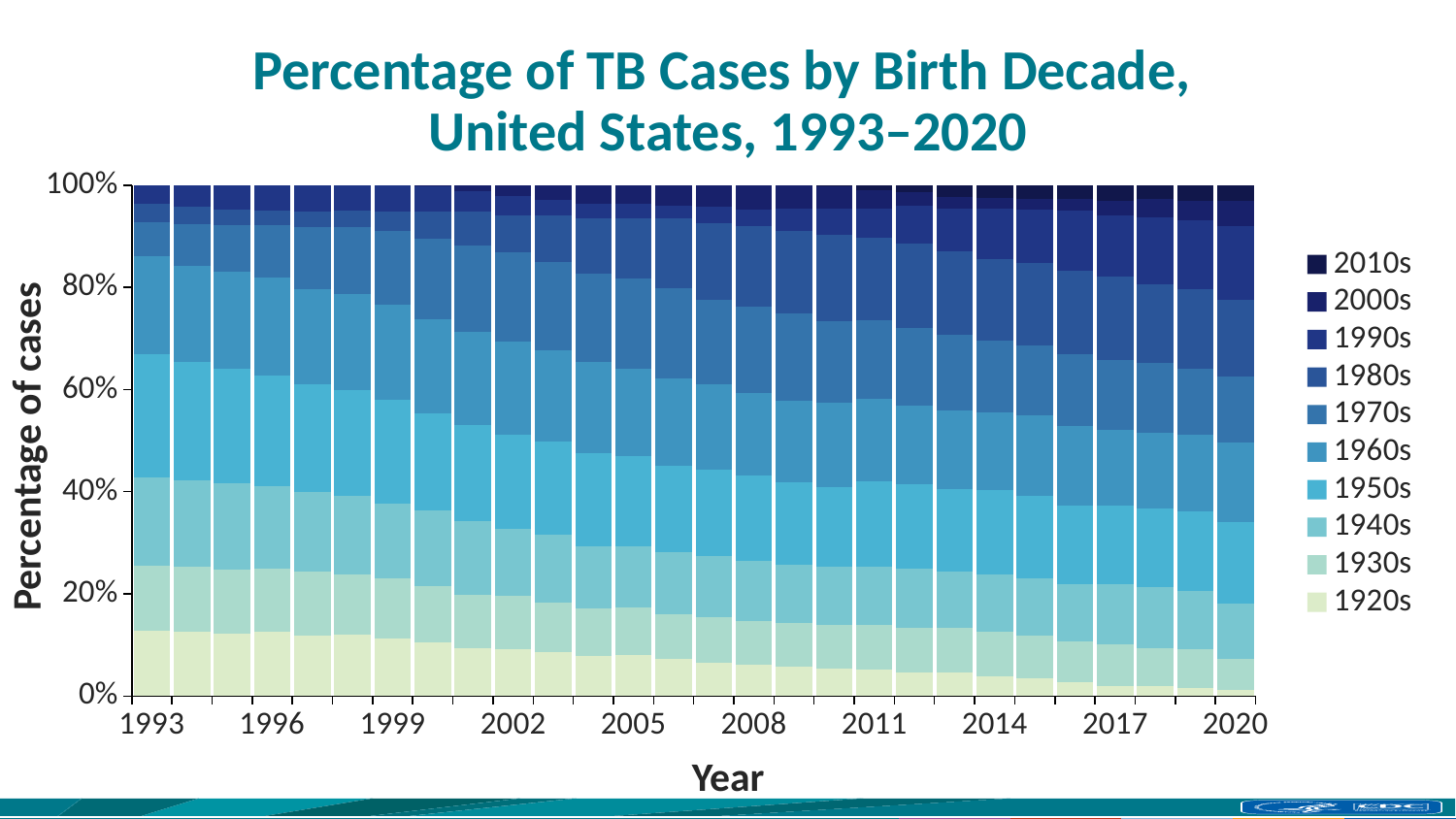

# Percentage of TB Cases by Birth Decade, United States, 1993–2020

### Chart

| Category | 1920s | 1930s | 1940s | 1950s | 1960s | 1970s | 1980s | 1990s | 2000s | 2010s |
|---|---|---|---|---|---|---|---|---|---|---|
| 1993 | 11.05 | 10.92 | 14.89 | 20.76 | 16.49 | 5.78 | 3.15 | 3.1 | 0.0 | 0.0 |
|  | 11.0 | 11.1 | 14.8 | 20.42 | 16.4 | 7.13 | 2.98 | 3.72 | 0.0 | 0.0 |
|  | 10.64 | 11.09 | 14.74 | 19.79 | 16.62 | 8.0 | 2.7 | 4.18 | 0.0 | 0.0 |
| 1996 | 11.16 | 10.97 | 14.33 | 19.37 | 16.98 | 9.16 | 2.58 | 4.37 | 0.0 | 0.0 |
|  | 10.63 | 11.17 | 13.98 | 18.92 | 16.78 | 10.89 | 2.59 | 4.71 | 0.0 | 0.0 |
|  | 10.93 | 10.61 | 14.08 | 18.79 | 17.09 | 11.94 | 2.95 | 4.47 | 0.0 | 0.0 |
| 1999 | 10.29 | 10.83 | 13.42 | 18.81 | 17.05 | 13.23 | 3.5 | 4.76 | 0.0 | 0.0 |
|  | 9.91 | 10.14 | 13.95 | 17.78 | 17.19 | 14.78 | 5.03 | 4.64 | 0.2 | 0.0 |
|  | 8.87 | 9.89 | 13.62 | 17.71 | 17.31 | 16.11 | 6.13 | 3.91 | 1.07 | 0.0 |
| 2002 | 8.78 | 9.91 | 12.52 | 17.6 | 17.4 | 16.55 | 7.04 | 3.45 | 2.12 | 0.0 |
|  | 8.21 | 9.41 | 12.72 | 17.54 | 17.07 | 16.76 | 8.73 | 2.83 | 2.84 | 0.0 |
|  | 7.66 | 8.9 | 11.84 | 17.6 | 17.15 | 16.69 | 10.46 | 2.89 | 3.48 | 0.0 |
| 2005 | 7.86 | 8.99 | 11.68 | 17.21 | 16.65 | 17.12 | 11.56 | 2.74 | 3.53 | 0.0 |
|  | 7.05 | 8.68 | 11.9 | 16.53 | 16.75 | 17.18 | 13.35 | 2.43 | 3.98 | 0.0 |
|  | 6.4 | 8.69 | 11.82 | 16.74 | 16.29 | 16.31 | 14.84 | 3.1 | 4.2 | 0.0 |
| 2008 | 6.09 | 8.31 | 11.66 | 16.42 | 15.9 | 16.71 | 15.49 | 3.27 | 4.67 | 0.0 |
|  | 5.66 | 8.55 | 11.24 | 16.0 | 15.79 | 16.91 | 16.04 | 4.2 | 4.62 | 0.0 |
|  | 5.32 | 8.56 | 11.15 | 15.47 | 16.5 | 15.81 | 16.81 | 4.97 | 4.3 | 0.3 |
| 2011 | 5.23 | 8.58 | 11.35 | 16.56 | 16.0 | 15.3 | 16.0 | 5.74 | 3.49 | 1.06 |
|  | 4.56 | 8.72 | 11.58 | 16.25 | 15.3 | 15.2 | 16.33 | 7.37 | 2.63 | 1.45 |
|  | 4.5 | 8.88 | 10.83 | 16.14 | 15.35 | 14.68 | 16.2 | 8.36 | 2.29 | 2.32 |
| 2014 | 3.79 | 8.74 | 11.27 | 16.36 | 15.22 | 13.99 | 15.97 | 9.69 | 2.16 | 2.53 |
|  | 3.43 | 8.33 | 11.28 | 15.99 | 15.78 | 13.59 | 16.13 | 10.53 | 2.12 | 2.62 |
|  | 2.69 | 7.91 | 11.3 | 15.27 | 15.64 | 13.96 | 16.44 | 11.69 | 2.3 | 2.71 |
| 2017 | 2.0 | 8.09 | 11.71 | 15.49 | 14.76 | 13.55 | 16.24 | 11.98 | 2.97 | 3.0 |
|  | 1.92 | 7.46 | 11.93 | 15.28 | 14.89 | 13.68 | 15.43 | 13.07 | 3.58 | 2.68 |
|  | 1.53 | 7.6 | 11.46 | 15.51 | 14.96 | 13.01 | 15.49 | 13.56 | 3.83 | 3.04 |
| 2020 | 1.16 | 6.09 | 10.86 | 15.78 | 15.64 | 12.96 | 14.83 | 14.45 | 4.93 | 3.09 |
Percentage of cases
Year